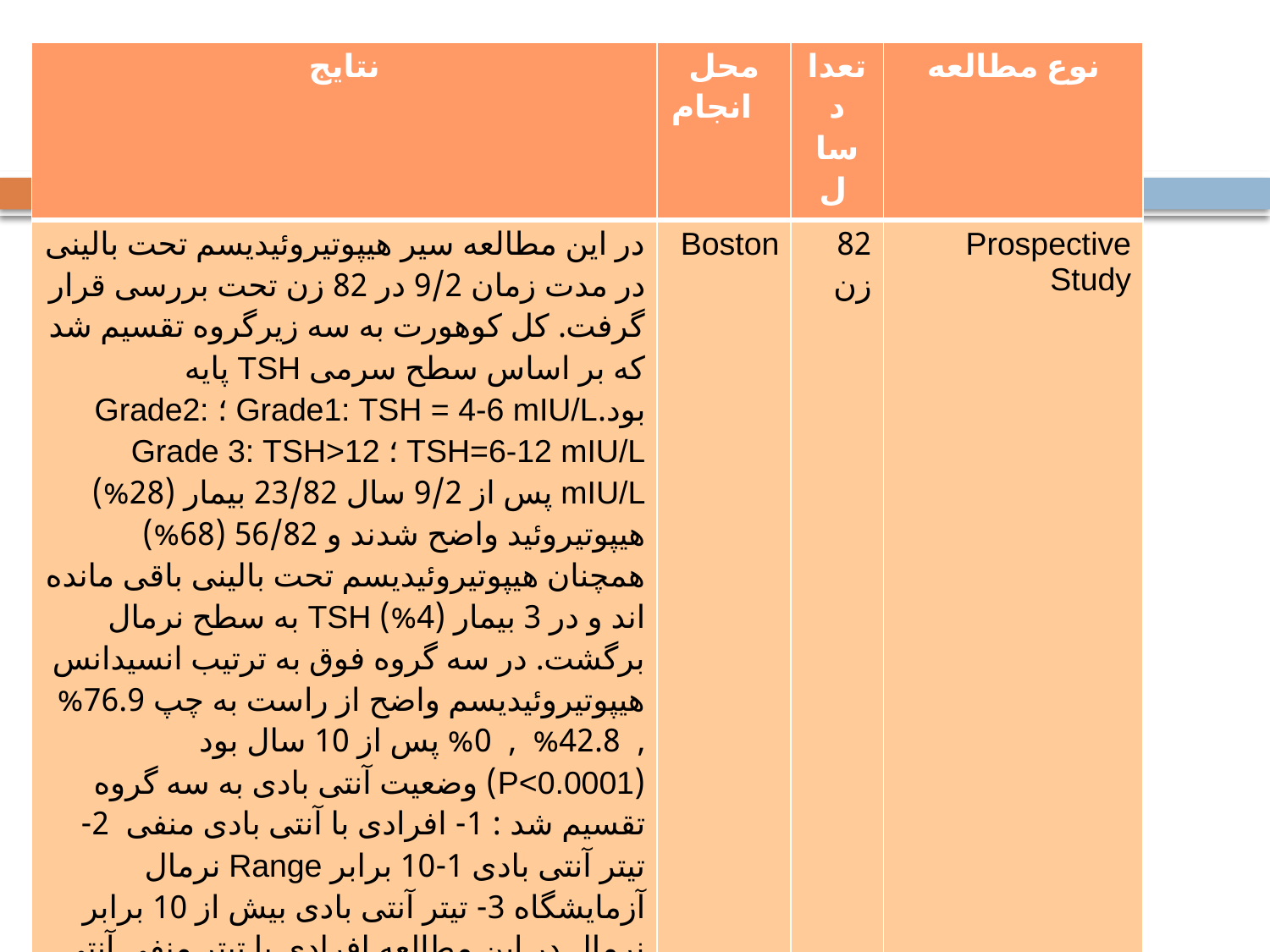

#
| نتایج | محل انجام | تعداد سال | نوع مطالعه |
| --- | --- | --- | --- |
| در این مطالعه سیر هیپوتیروئیدیسم تحت بالینی در مدت زمان 9/2 در 82 زن تحت بررسی قرار گرفت. کل کوهورت به سه زیرگروه تقسیم شد که بر اساس سطح سرمی TSH پایه بود.Grade1: TSH = 4-6 mIU/L ؛ Grade2: TSH=6-12 mIU/L ؛ Grade 3: TSH>12 mIU/L پس از 9/2 سال 23/82 بیمار (28%) هیپوتیروئید واضح شدند و 56/82 (68%) همچنان هیپوتیروئیدیسم تحت بالینی باقی مانده اند و در 3 بیمار (4%) TSH به سطح نرمال برگشت. در سه گروه فوق به ترتیب انسیدانس هیپوتیروئیدیسم واضح از راست به چپ 76.9% , 42.8% , 0% پس از 10 سال بود (P<0.0001) وضعیت آنتی بادی به سه گروه تقسیم شد : 1- افرادی با آنتی بادی منفی 2- تیتر آنتی بادی 1-10 برابر Range نرمال آزمایشگاه 3- تیتر آنتی بادی بیش از 10 برابر نرمال در این مطالعه افرادی با تیتر منفی آنتی بادی انسیدانس پایین تری در ایجاد هیپوتیروئیدی واضح (OH) از بیمارانی با آنتی بادی مثبت داشتند. (P=0.03) | Boston | 82 زن | Prospective Study |